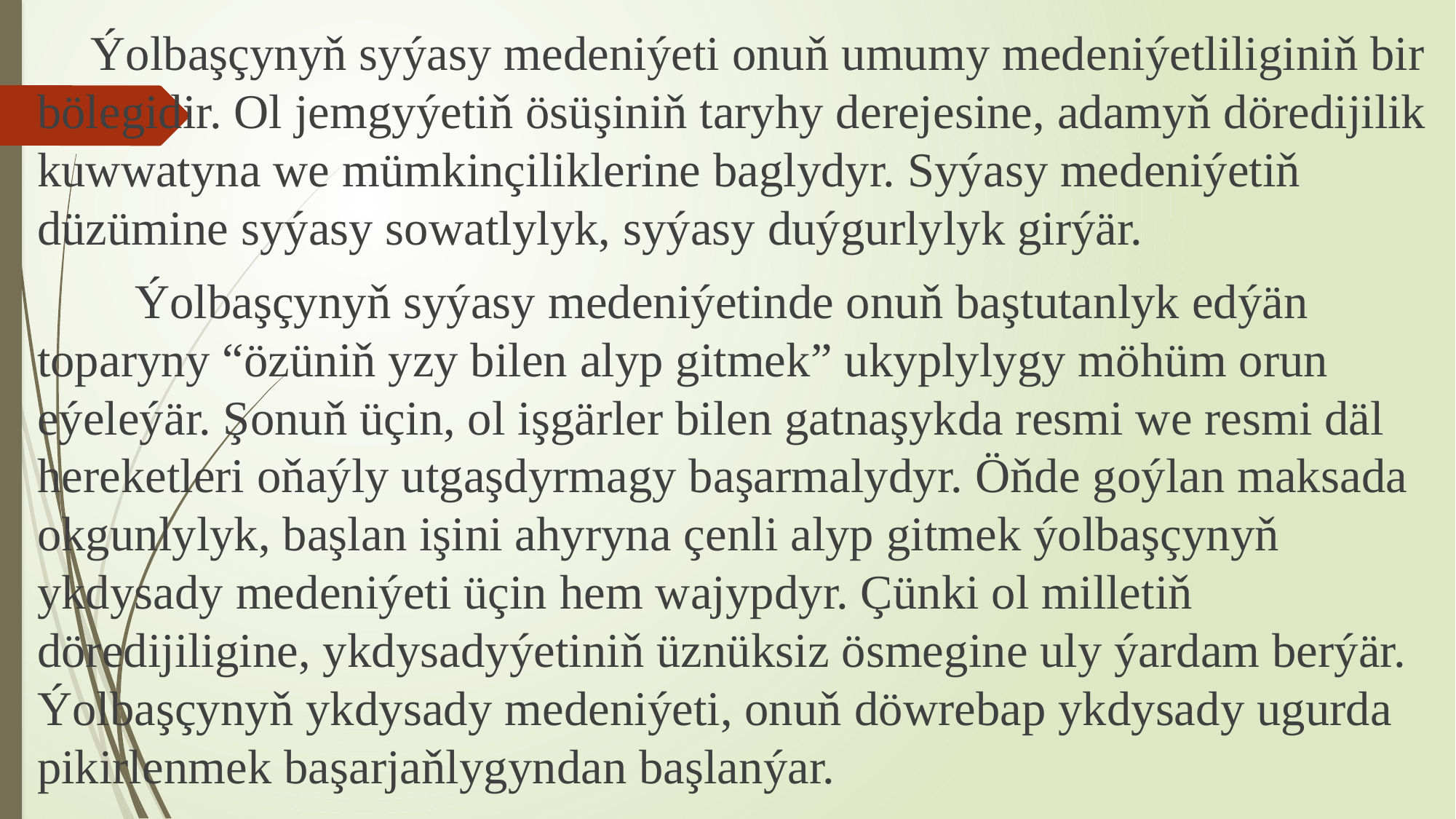

Ýolbaşçynyň syýasy medeniýeti onuň umumy medeniýetliliginiň bir bölegidir. Ol jemgyýetiň ösüşiniň taryhy derejesine, adamyň döredijilik kuwwatyna we mümkinçiliklerine baglydyr. Syýasy medeniýetiň düzümine syýasy sowatlylyk, syýasy duýgurlylyk girýär.
        Ýolbaşçynyň syýasy medeniýetinde onuň baştutanlyk edýän toparyny “özüniň yzy bilen alyp gitmek” ukyplylygy möhüm orun eýeleýär. Şonuň üçin, ol işgärler bilen gatnaşykda resmi we resmi däl hereketleri oňaýly utgaşdyrmagy başarmalydyr. Öňde goýlan maksada okgunlylyk, başlan işini ahyryna çenli alyp gitmek ýolbaşçynyň ykdysady medeniýeti üçin hem wajypdyr. Çünki ol milletiň döredijiligine, ykdysadyýetiniň üznüksiz ösmegine uly ýardam berýär. Ýolbaşçynyň ykdysady medeniýeti, onuň döwrebap ykdysady ugurda pikirlenmek başarjaňlygyndan başlanýar.